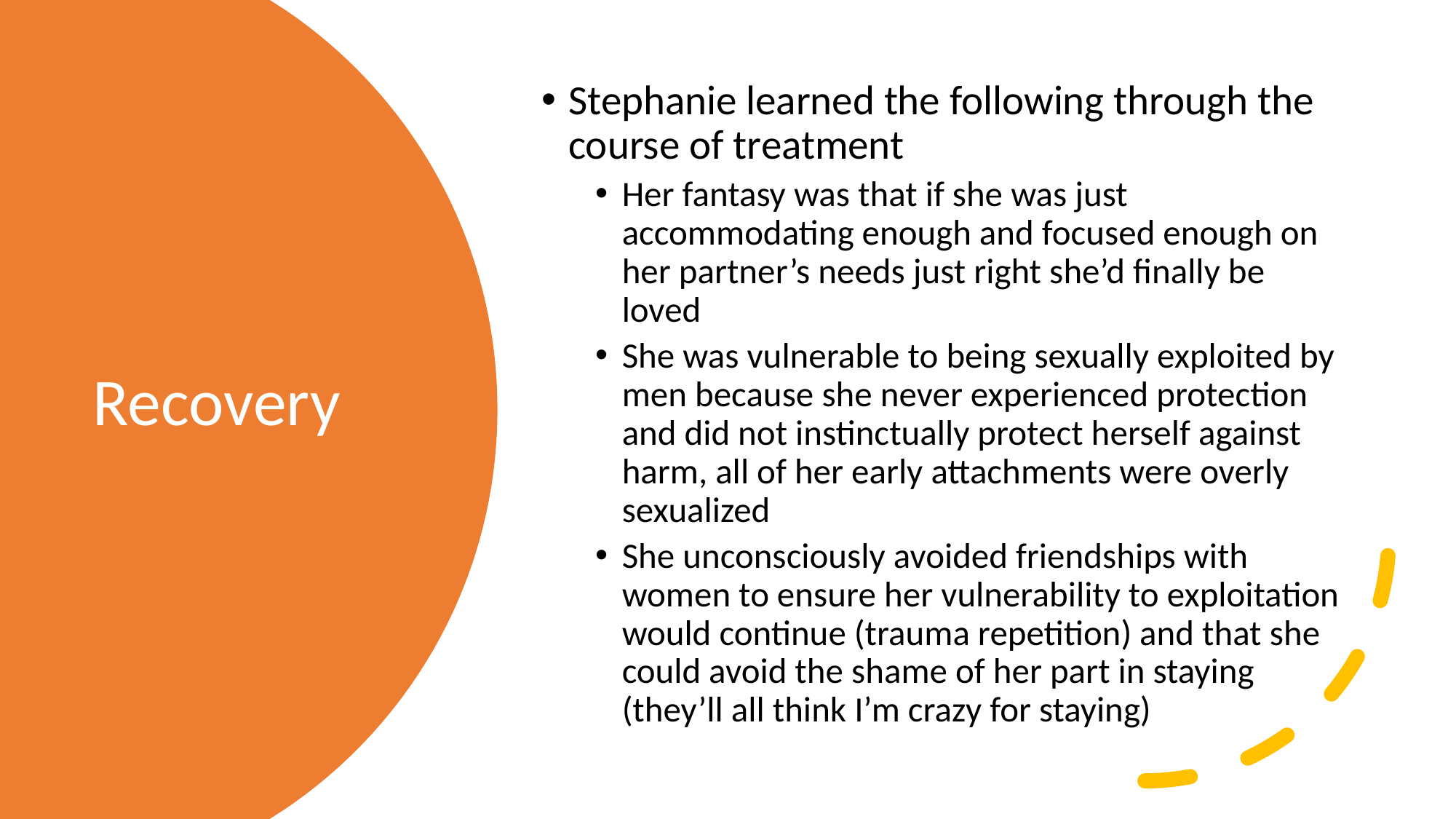

Stephanie learned the following through the course of treatment
Her fantasy was that if she was just accommodating enough and focused enough on her partner’s needs just right she’d finally be loved
She was vulnerable to being sexually exploited by men because she never experienced protection and did not instinctually protect herself against harm, all of her early attachments were overly sexualized
She unconsciously avoided friendships with women to ensure her vulnerability to exploitation would continue (trauma repetition) and that she could avoid the shame of her part in staying (they’ll all think I’m crazy for staying)
# Recovery